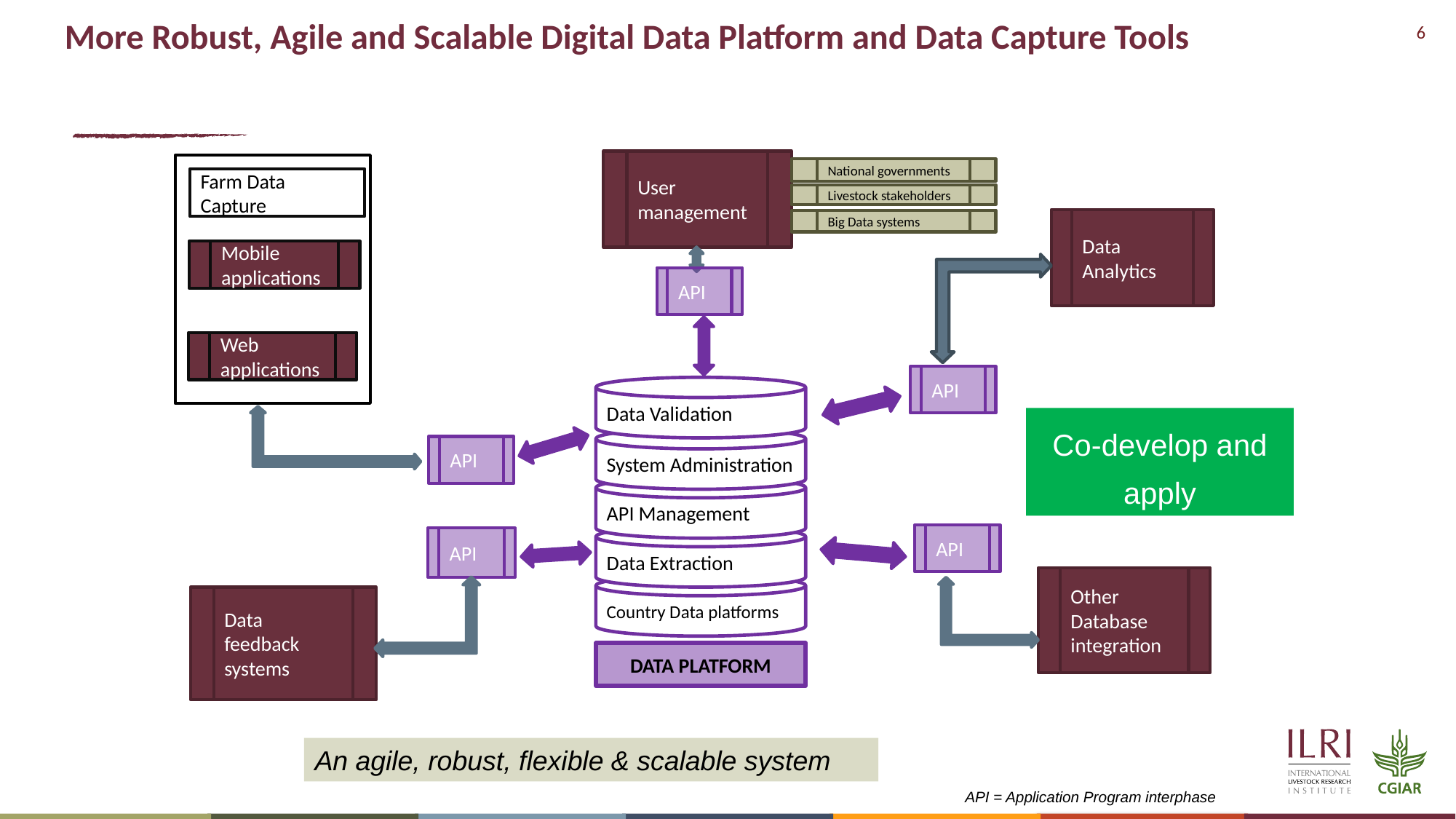

# More Robust, Agile and Scalable Digital Data Platform and Data Capture Tools
User management

National governments
Livestock stakeholders
Big Data systems
Farm Data Capture
Mobile applications
Web applications
Data Analytics

API

API
Data Validation
System Administration
API Management

Data Extraction

Country Data platforms

API

API
API

Other Database integration

Data feedback systems
DATA PLATFORM
Co-develop and apply
An agile, robust, flexible & scalable system
API = Application Program interphase